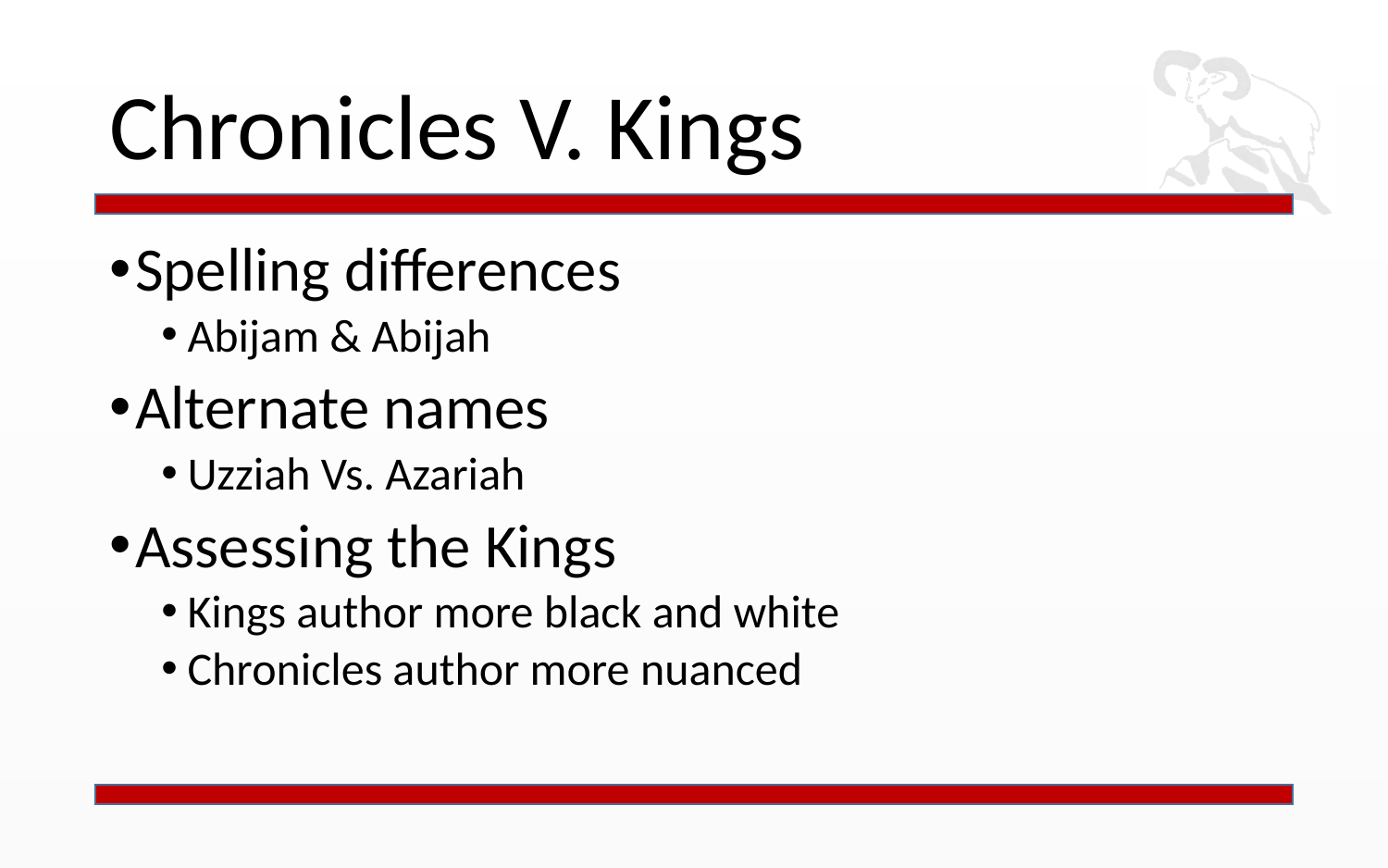

# Chronicles V. Kings
Spelling differences
Abijam & Abijah
Alternate names
Uzziah Vs. Azariah
Assessing the Kings
Kings author more black and white
Chronicles author more nuanced